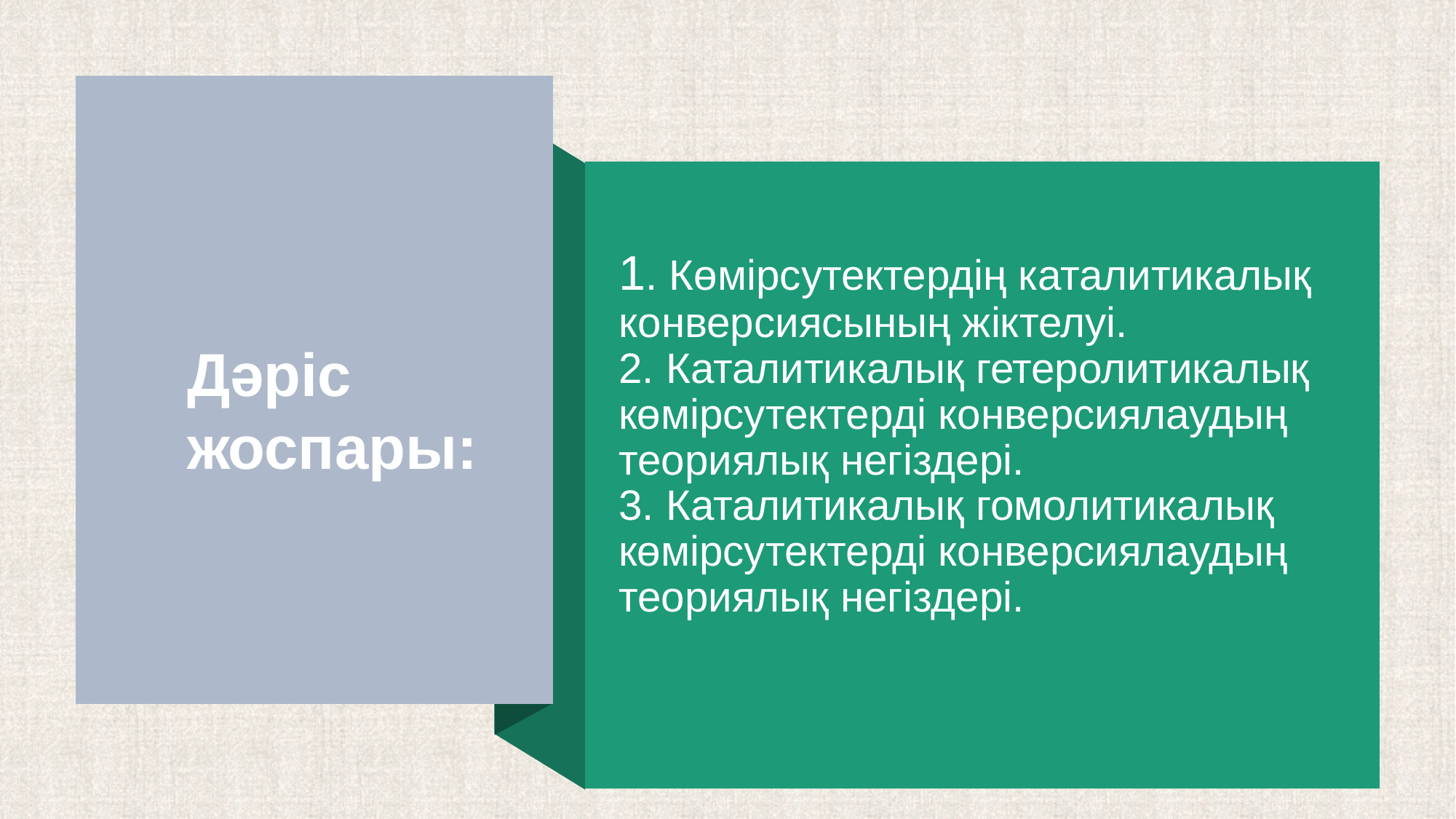

1. Көмірсутектердің каталитикалық конверсиясының жіктелуі.
2. Каталитикалық гетеролитикалық көмірсутектерді конверсиялаудың теориялық негіздері.
3. Каталитикалық гомолитикалық көмірсутектерді конверсиялаудың теориялық негіздері.

Дәріс жоспары: